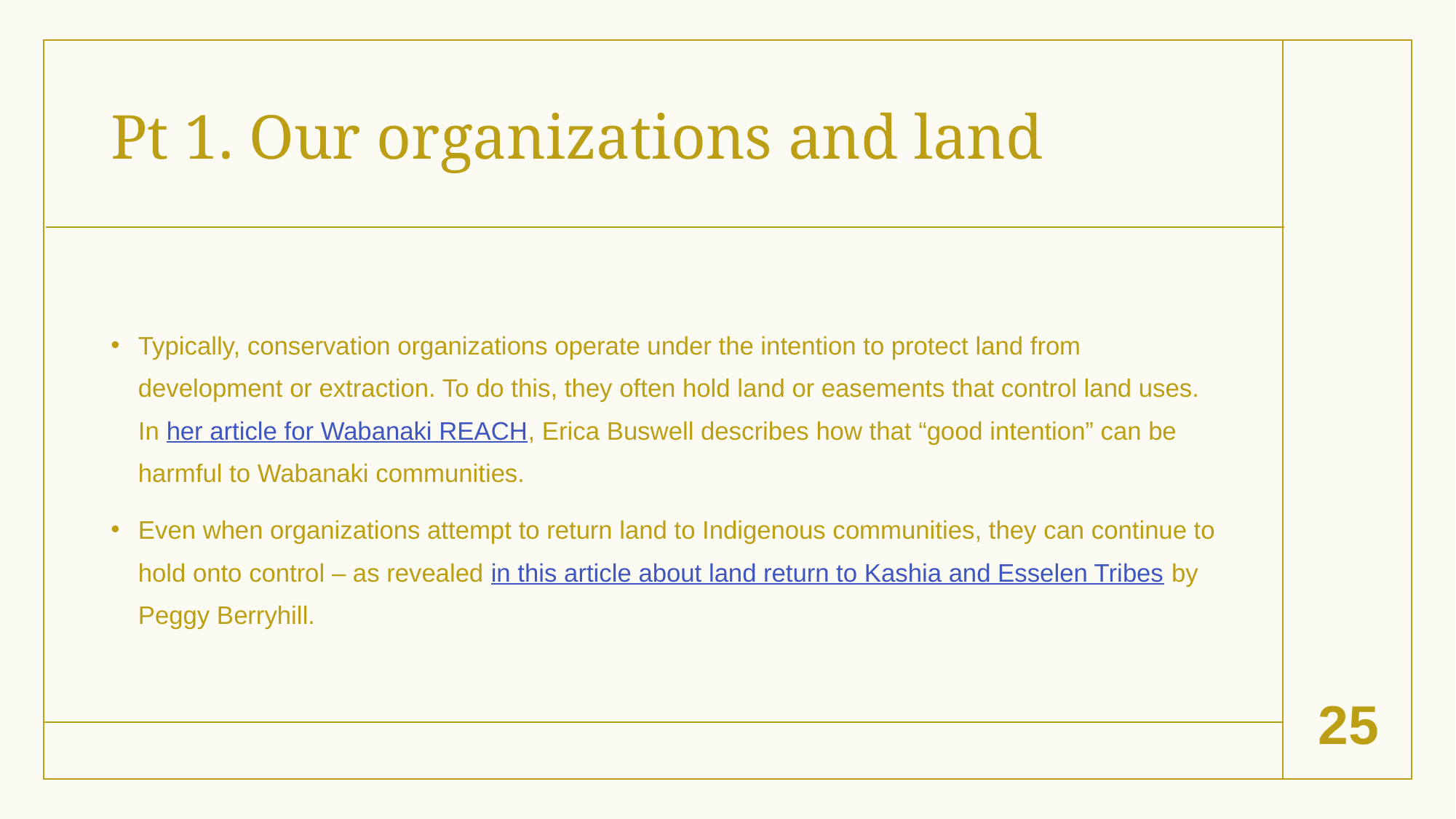

# Pt 1. Our organizations and land

Typically, conservation organizations operate under the intention to protect land from development or extraction. To do this, they often hold land or easements that control land uses. In her article for Wabanaki REACH, Erica Buswell describes how that “good intention” can be harmful to Wabanaki communities.
Even when organizations attempt to return land to Indigenous communities, they can continue to hold onto control – as revealed in this article about land return to Kashia and Esselen Tribes by Peggy Berryhill.
25